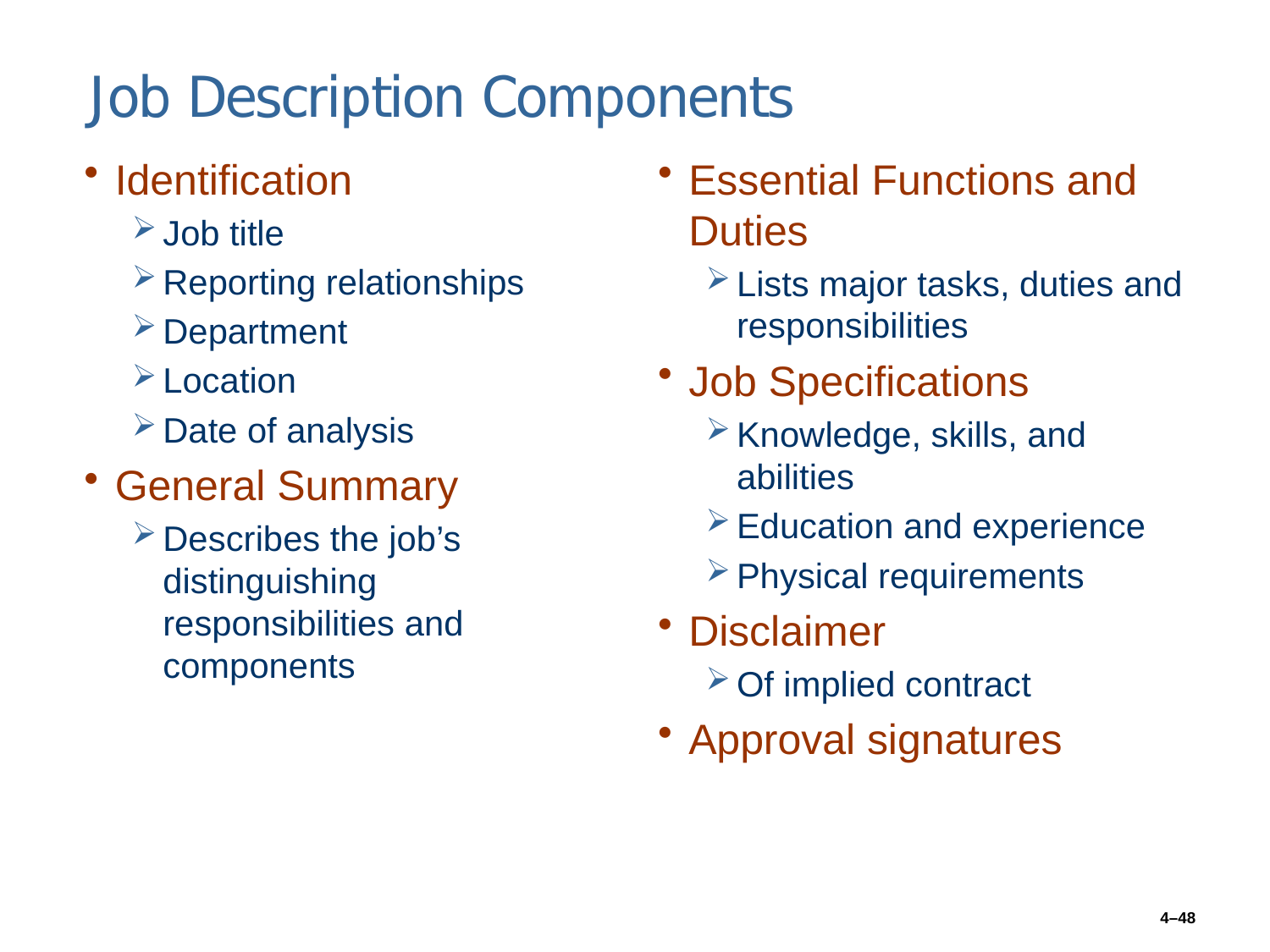

# Job Description Components
Identification
Job title
Reporting relationships
Department
Location
Date of analysis
General Summary
Describes the job’s distinguishing responsibilities and components
Essential Functions and Duties
Lists major tasks, duties and responsibilities
Job Specifications
Knowledge, skills, and abilities
Education and experience
Physical requirements
Disclaimer
Of implied contract
Approval signatures
4–48